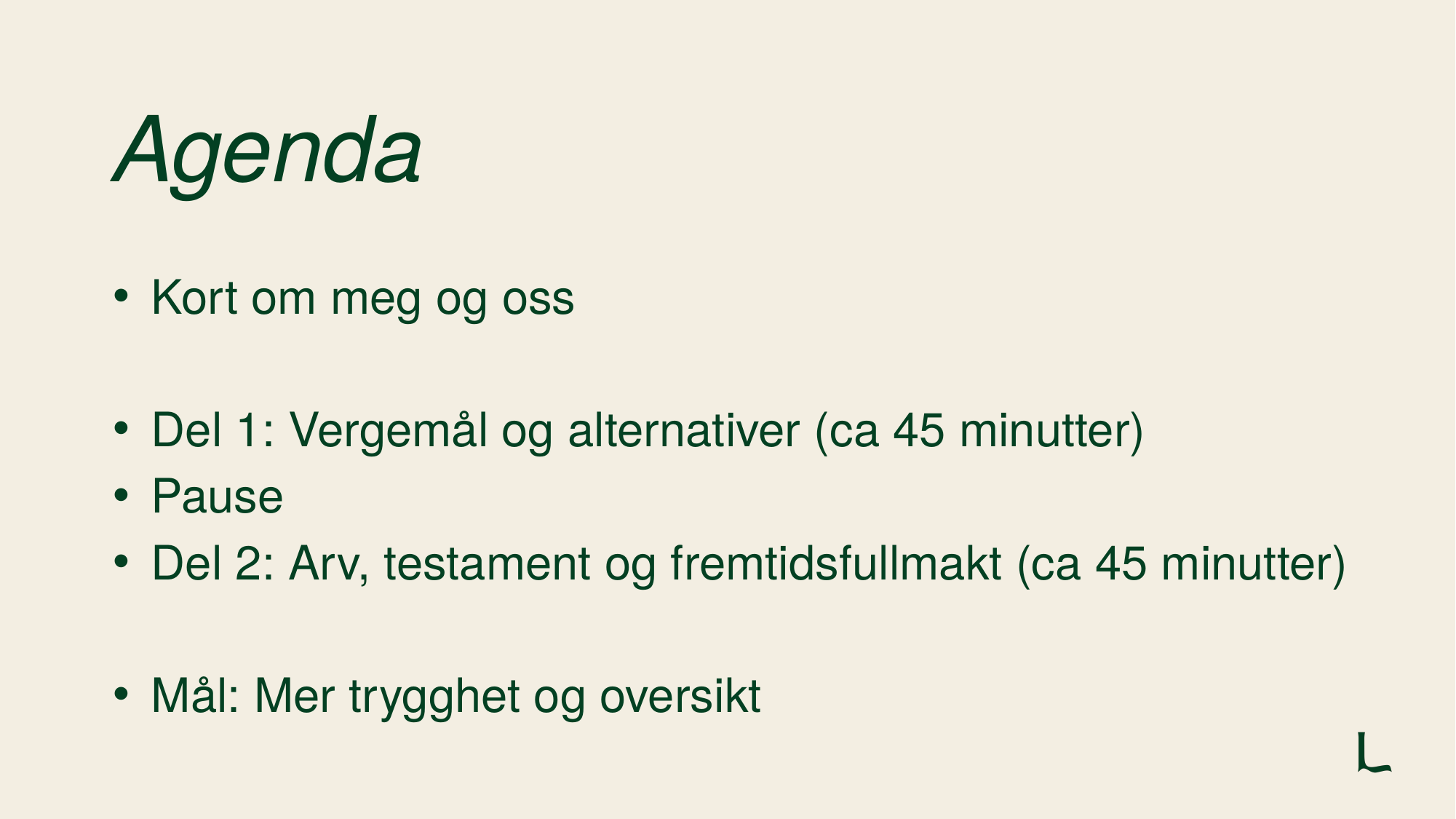

# Agenda
Kort om meg og oss

Del 1: Vergemål og alternativer (ca 45 minutter)
Pause
Del 2: Arv, testament og fremtidsfullmakt (ca 45 minutter)

Mål: Mer trygghet og oversikt